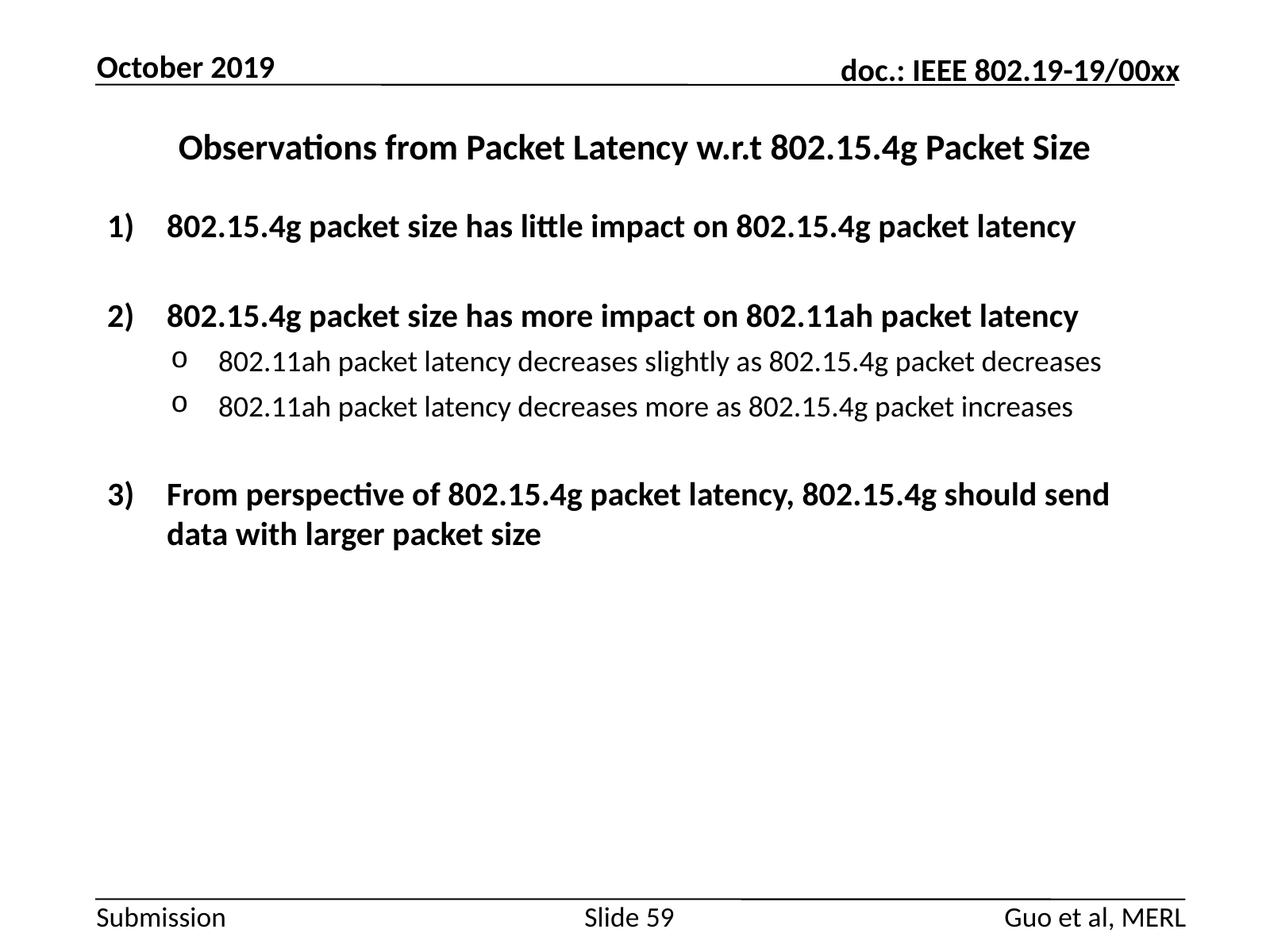

October 2019
# Observations from Packet Latency w.r.t 802.15.4g Packet Size

802.15.4g packet size has little impact on 802.15.4g packet latency

802.15.4g packet size has more impact on 802.11ah packet latency
802.11ah packet latency decreases slightly as 802.15.4g packet decreases
802.11ah packet latency decreases more as 802.15.4g packet increases

From perspective of 802.15.4g packet latency, 802.15.4g should send data with larger packet size

Guo et al, MERL
Slide 59